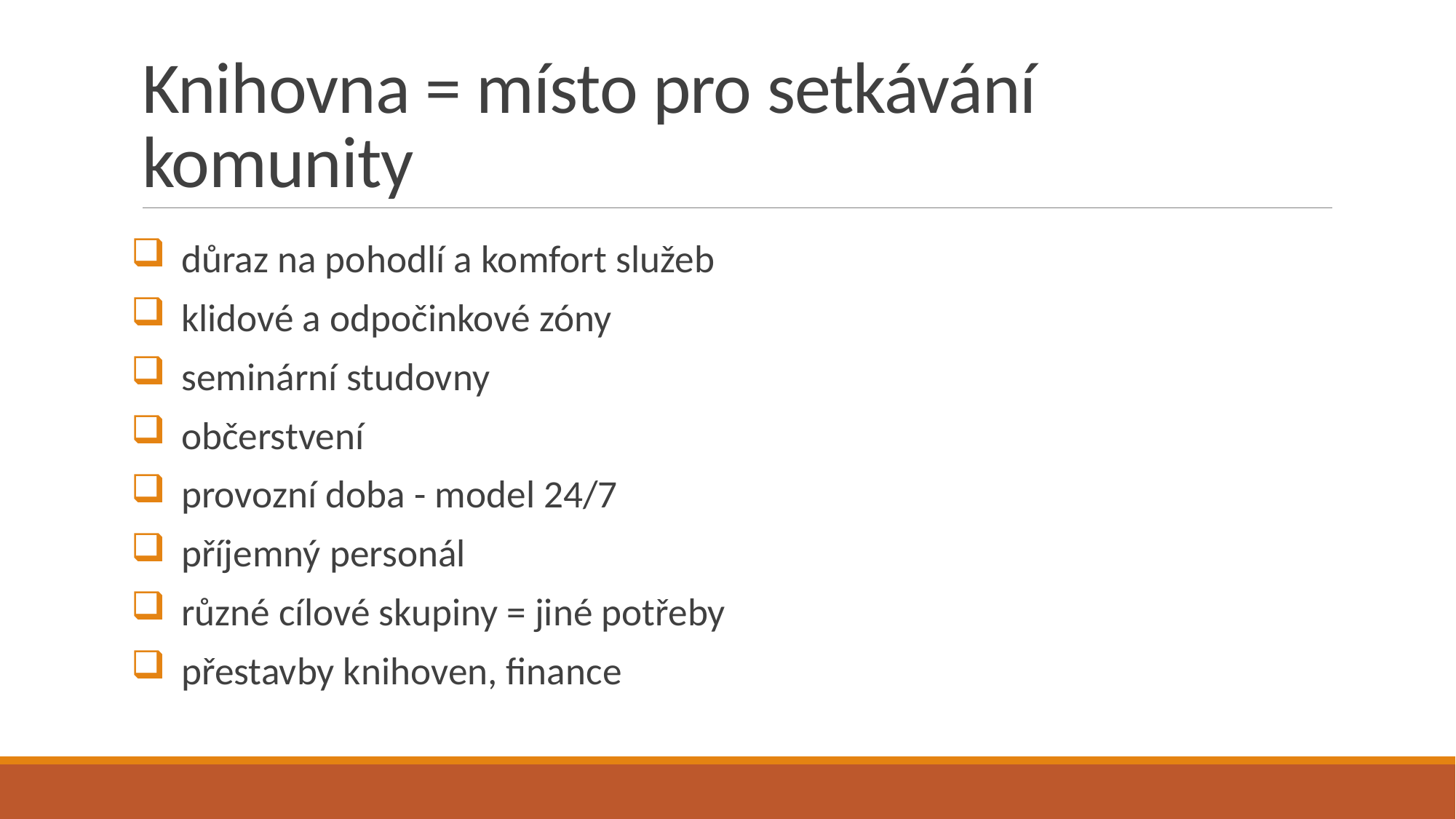

# Knihovna = místo pro setkávání komunity
důraz na pohodlí a komfort služeb
klidové a odpočinkové zóny
seminární studovny
občerstvení
provozní doba - model 24/7
příjemný personál
různé cílové skupiny = jiné potřeby
přestavby knihoven, finance